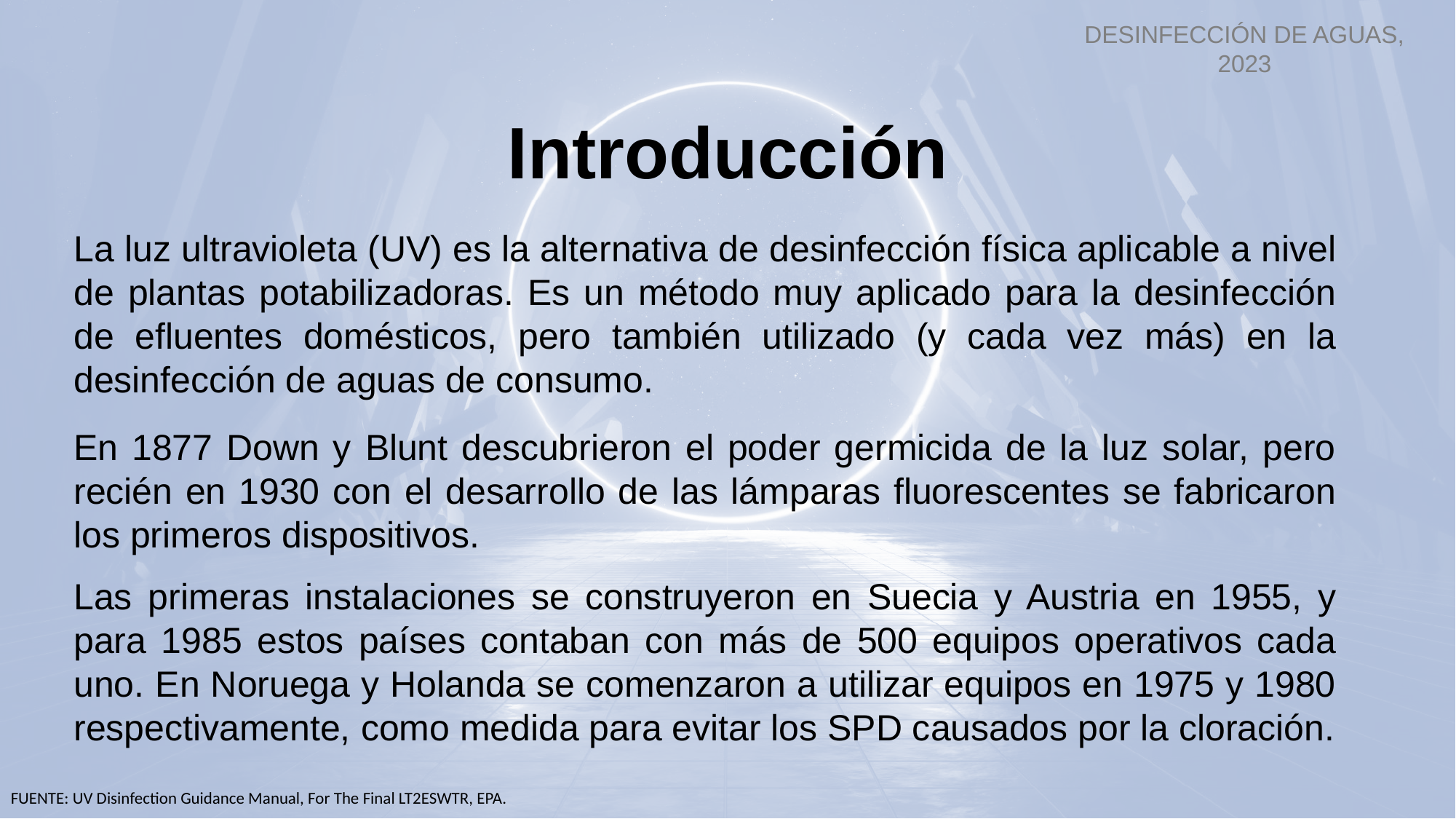

Introducción
La luz ultravioleta (UV) es la alternativa de desinfección física aplicable a nivel de plantas potabilizadoras. Es un método muy aplicado para la desinfección de efluentes domésticos, pero también utilizado (y cada vez más) en la desinfección de aguas de consumo.

En 1877 Down y Blunt descubrieron el poder germicida de la luz solar, pero recién en 1930 con el desarrollo de las lámparas fluorescentes se fabricaron los primeros dispositivos.
Las primeras instalaciones se construyeron en Suecia y Austria en 1955, y para 1985 estos países contaban con más de 500 equipos operativos cada uno. En Noruega y Holanda se comenzaron a utilizar equipos en 1975 y 1980 respectivamente, como medida para evitar los SPD causados por la cloración.
FUENTE: UV Disinfection Guidance Manual, For The Final LT2ESWTR, EPA.